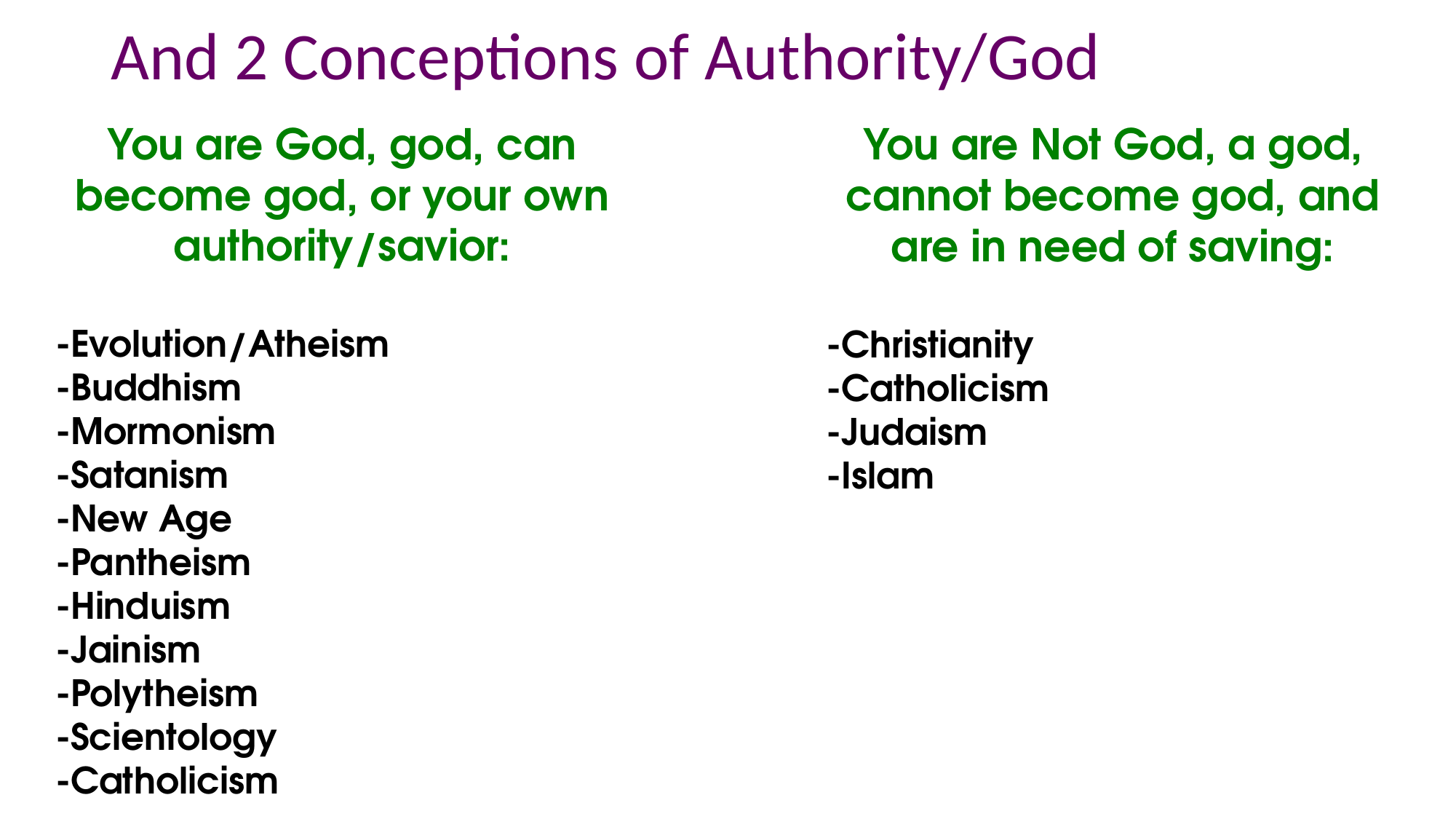

# And 2 Conceptions of Authority/God
You are God, god, can become god, or your own authority/savior:

-Evolution/Atheism
-Buddhism
-Mormonism
-Satanism
-New Age
-Pantheism
-Hinduism
-Jainism
-Polytheism
-Scientology
-Catholicism
You are Not God, a god, cannot become god, and are in need of saving:

-Christianity
-Catholicism
-Judaism
-Islam